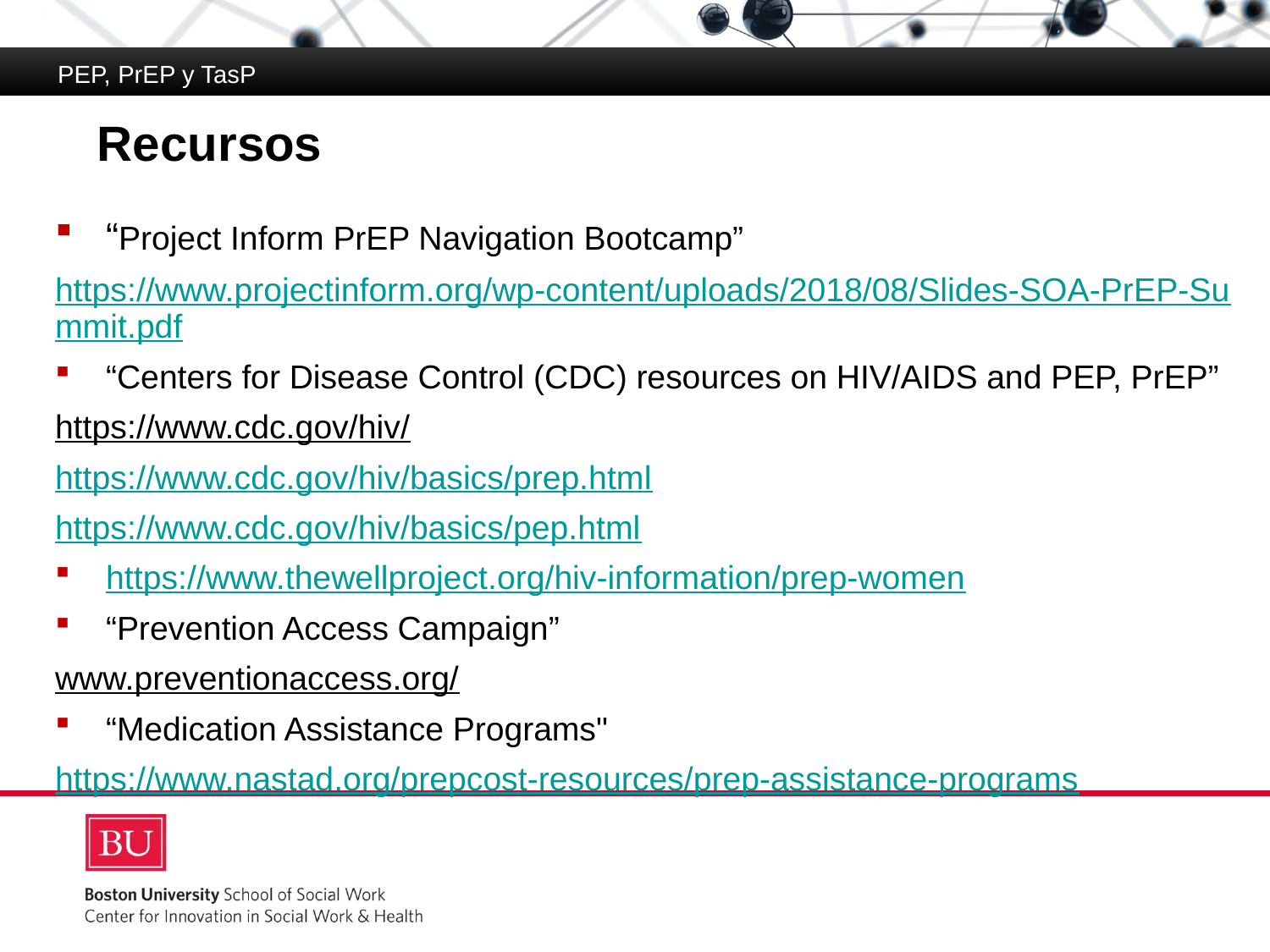

PEP, PrEP y TasP
# Recursos
“Project Inform PrEP Navigation Bootcamp”
https://www.projectinform.org/wp-content/uploads/2018/08/Slides-SOA-PrEP-Summit.pdf
“Centers for Disease Control (CDC) resources on HIV/AIDS and PEP, PrEP”
https://www.cdc.gov/hiv/
https://www.cdc.gov/hiv/basics/prep.html
https://www.cdc.gov/hiv/basics/pep.html
https://www.thewellproject.org/hiv-information/prep-women
“Prevention Access Campaign”
www.preventionaccess.org/
“Medication Assistance Programs"
https://www.nastad.org/prepcost-resources/prep-assistance-programs